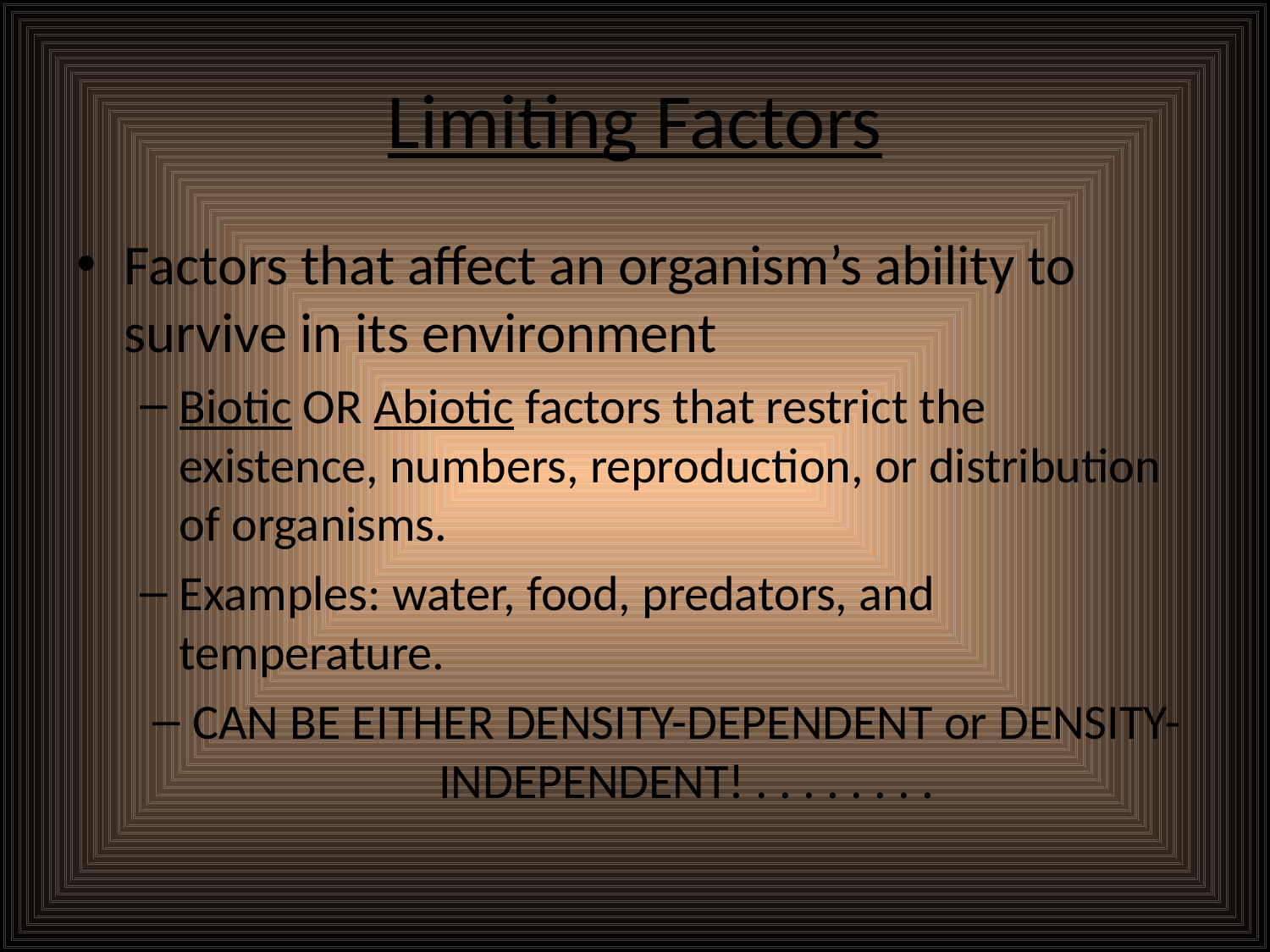

# Limiting Factors
Factors that affect an organism’s ability to survive in its environment
Biotic OR Abiotic factors that restrict the existence, numbers, reproduction, or distribution of organisms.
Examples: water, food, predators, and temperature.
CAN BE EITHER DENSITY-DEPENDENT or DENSITY-INDEPENDENT! . . . . . . . .